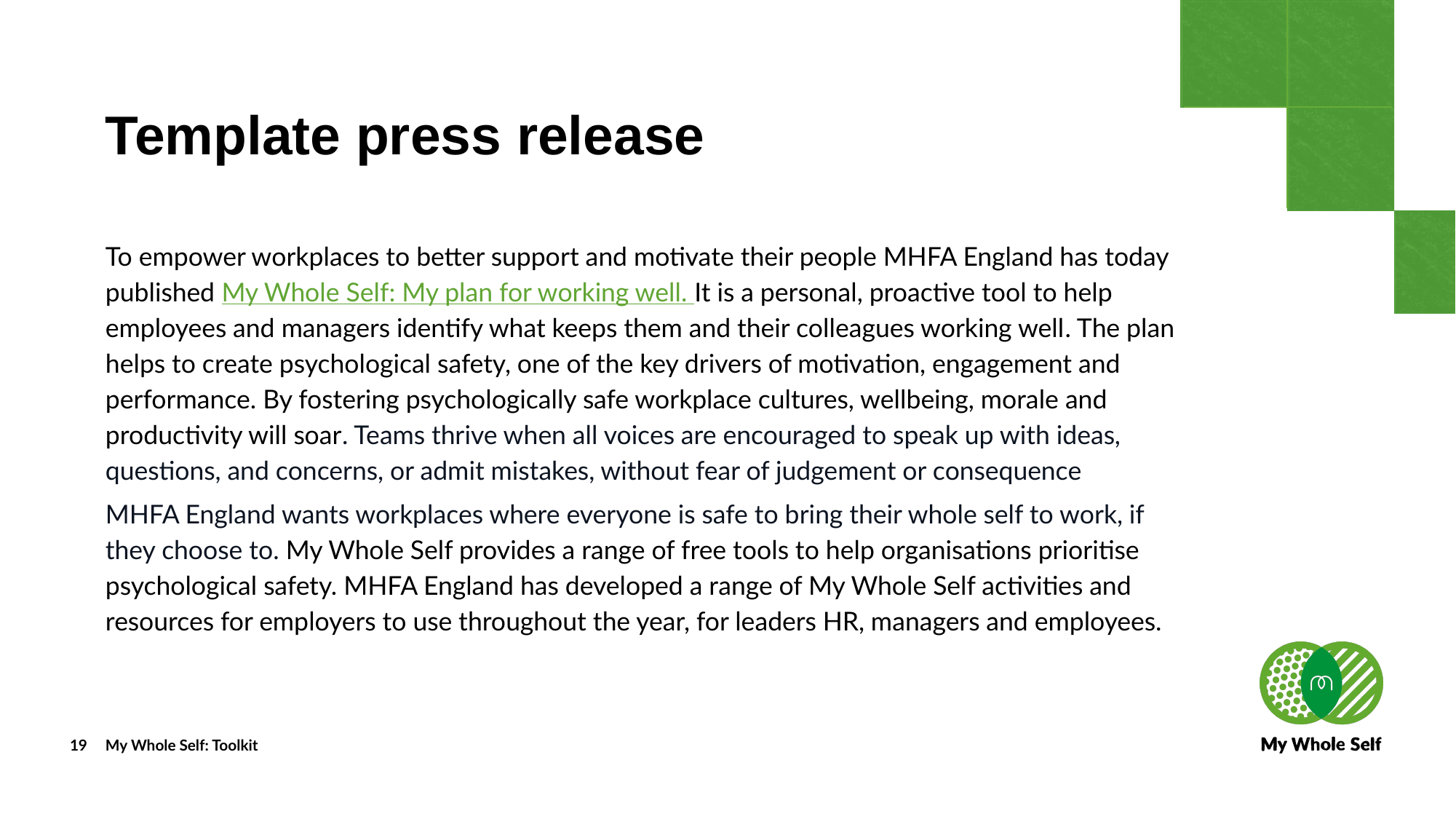

# Template press release
To empower workplaces to better support and motivate their people MHFA England has today published My Whole Self: My plan for working well. It is a personal, proactive tool to help employees and managers identify what keeps them and their colleagues working well. The plan helps to create psychological safety, one of the key drivers of motivation, engagement and performance. By fostering psychologically safe workplace cultures, wellbeing, morale and productivity will soar. Teams thrive when all voices are encouraged to speak up with ideas, questions, and concerns, or admit mistakes, without fear of judgement or consequence
MHFA England wants workplaces where everyone is safe to bring their whole self to work, if they choose to. My Whole Self provides a range of free tools to help organisations prioritise psychological safety. MHFA England has developed a range of My Whole Self activities and resources for employers to use throughout the year, for leaders HR, managers and employees.

19
My Whole Self: Toolkit